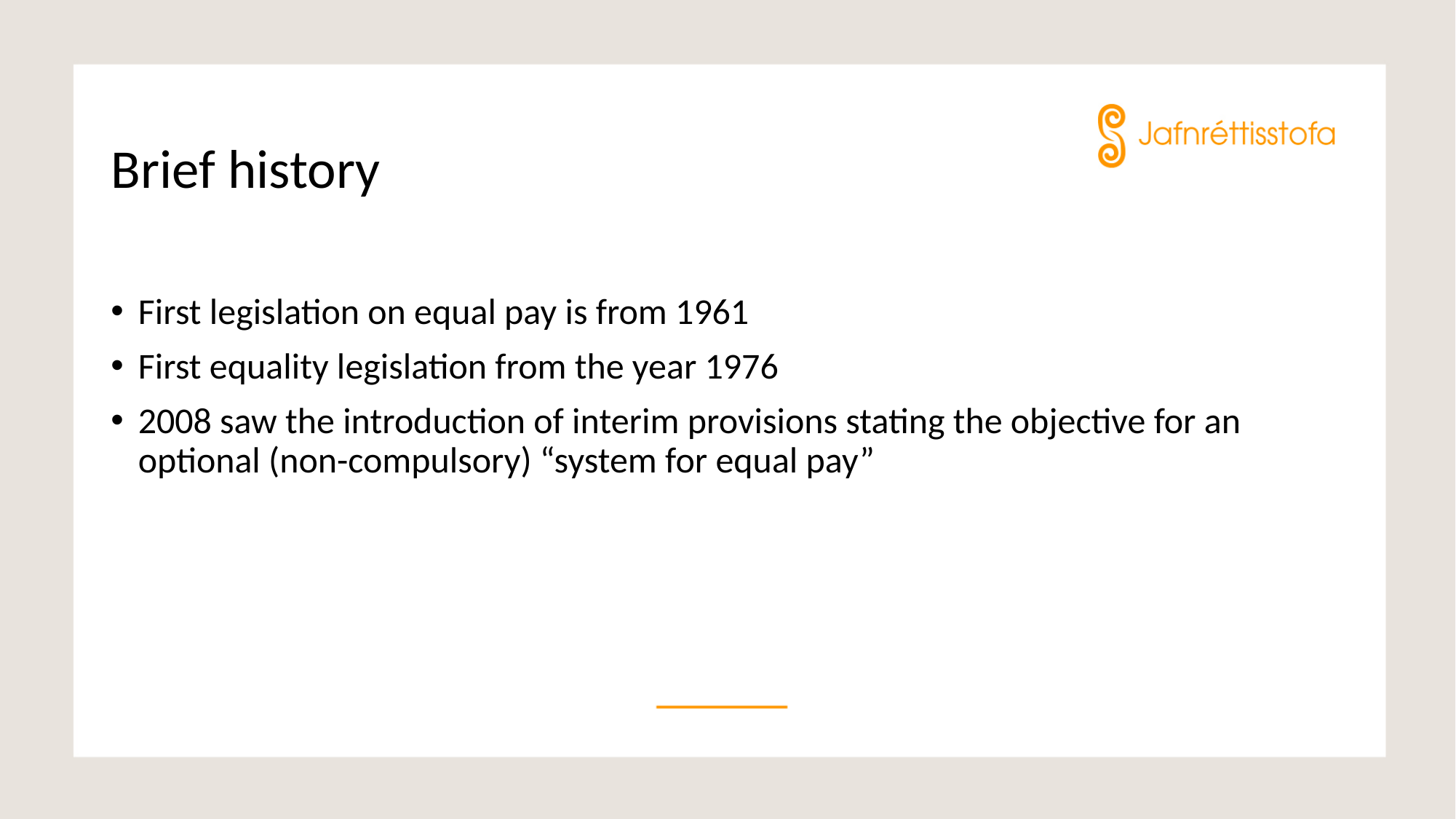

# Brief history
First legislation on equal pay is from 1961
First equality legislation from the year 1976
2008 saw the introduction of interim provisions stating the objective for an optional (non-compulsory) “system for equal pay”